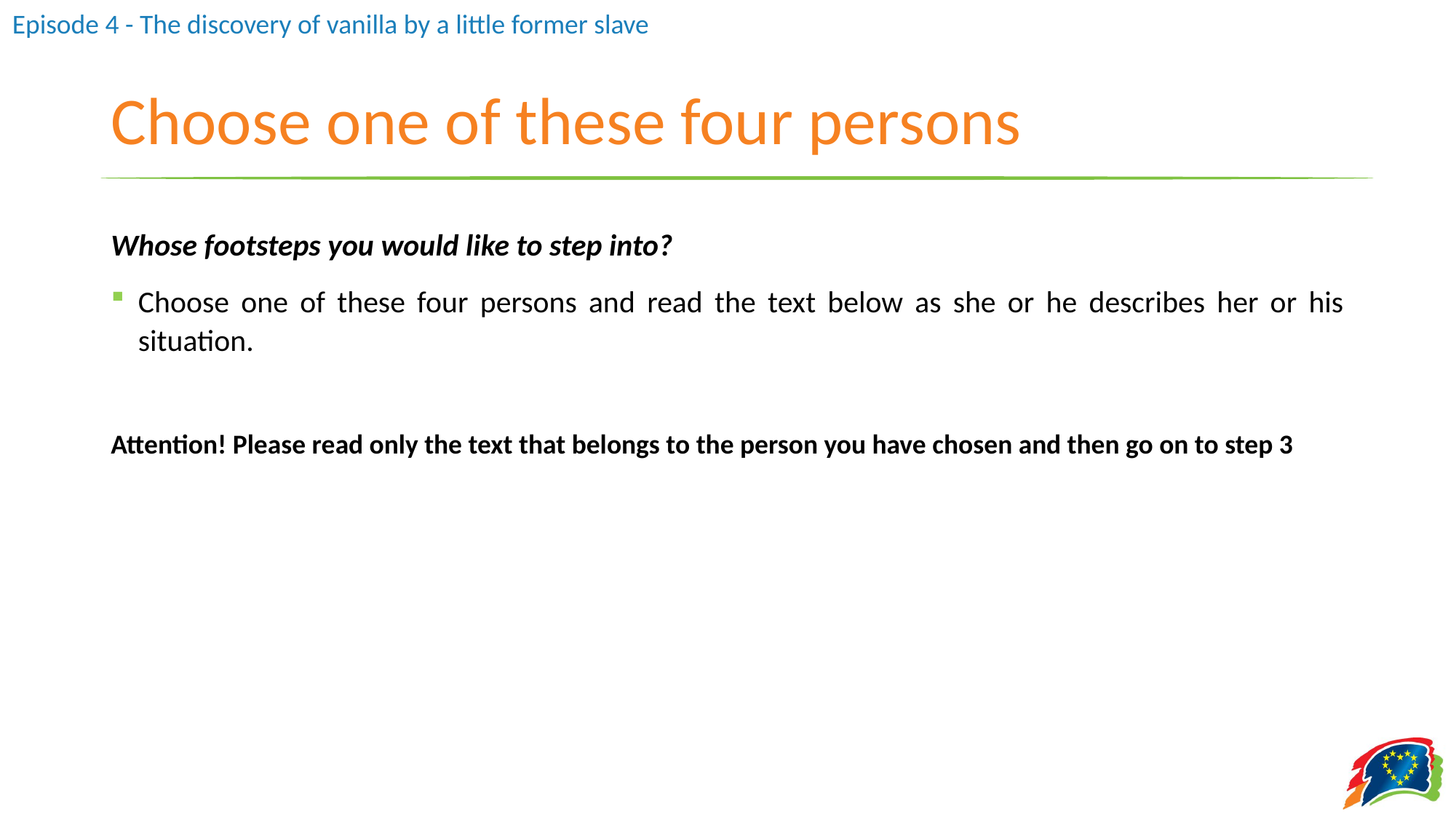

# Choose one of these four persons
Whose footsteps you would like to step into?
Choose one of these four persons and read the text below as she or he describes her or his situation.

Attention! Please read only the text that belongs to the person you have chosen and then go on to step 3